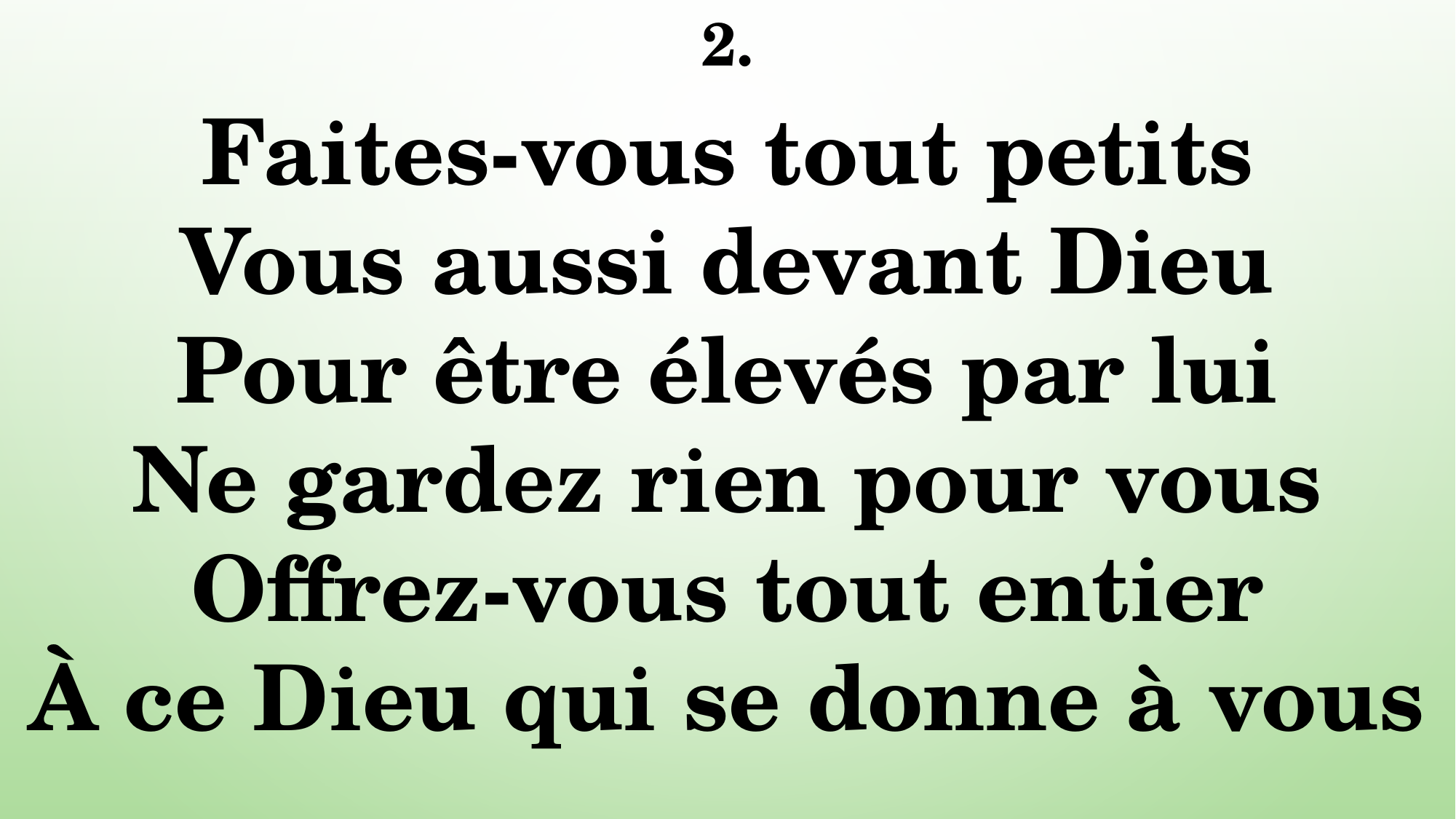

2.
Faites-vous tout petits
Vous aussi devant Dieu
Pour être élevés par lui
Ne gardez rien pour vous
Offrez-vous tout entier
À ce Dieu qui se donne à vous